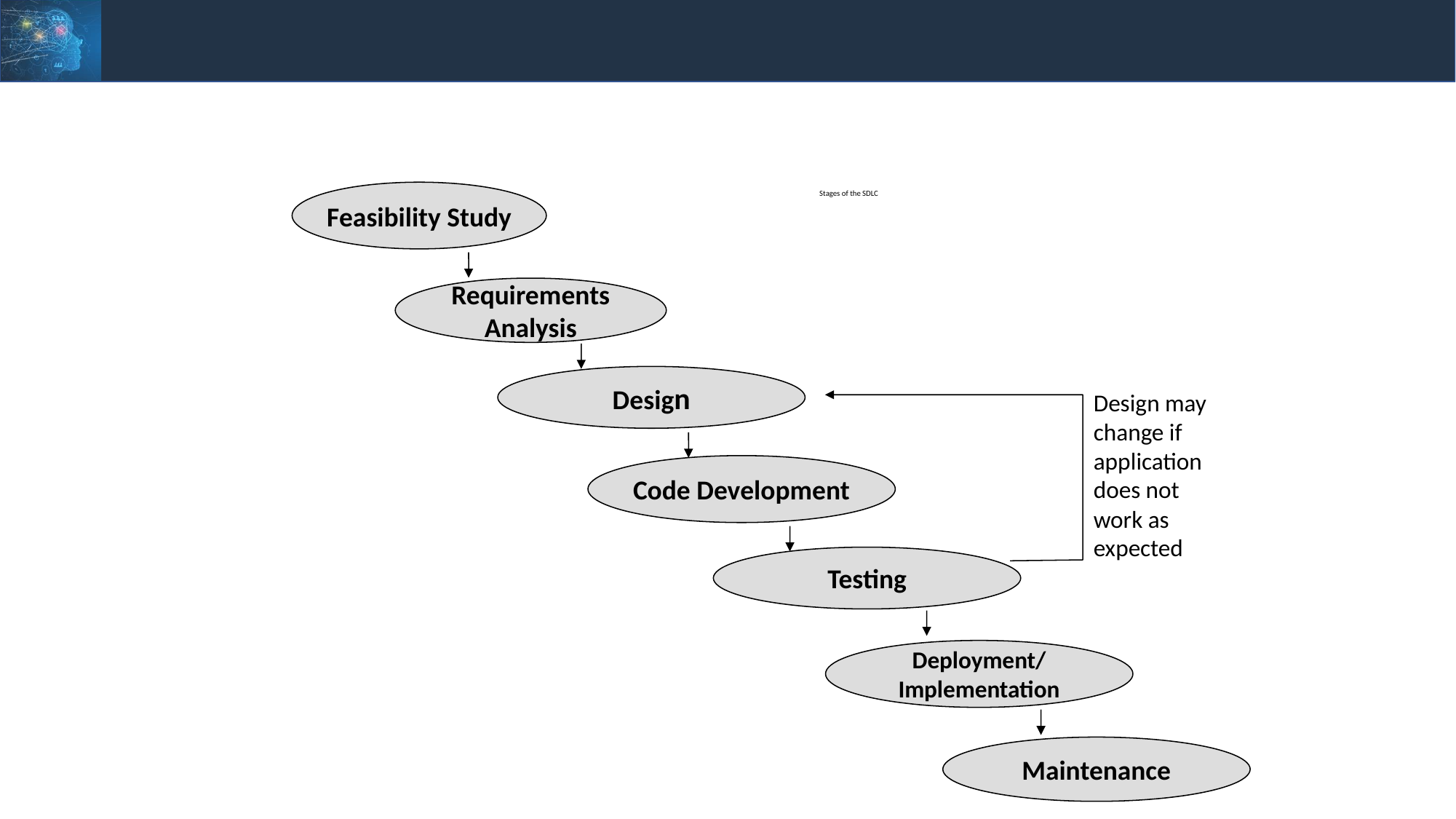

Feasibility Study

# Stages of the SDLC
Requirements
Analysis

Design

Design may change if application does not work as expected

Code Development

Testing

Deployment/
Implementation

Maintenance